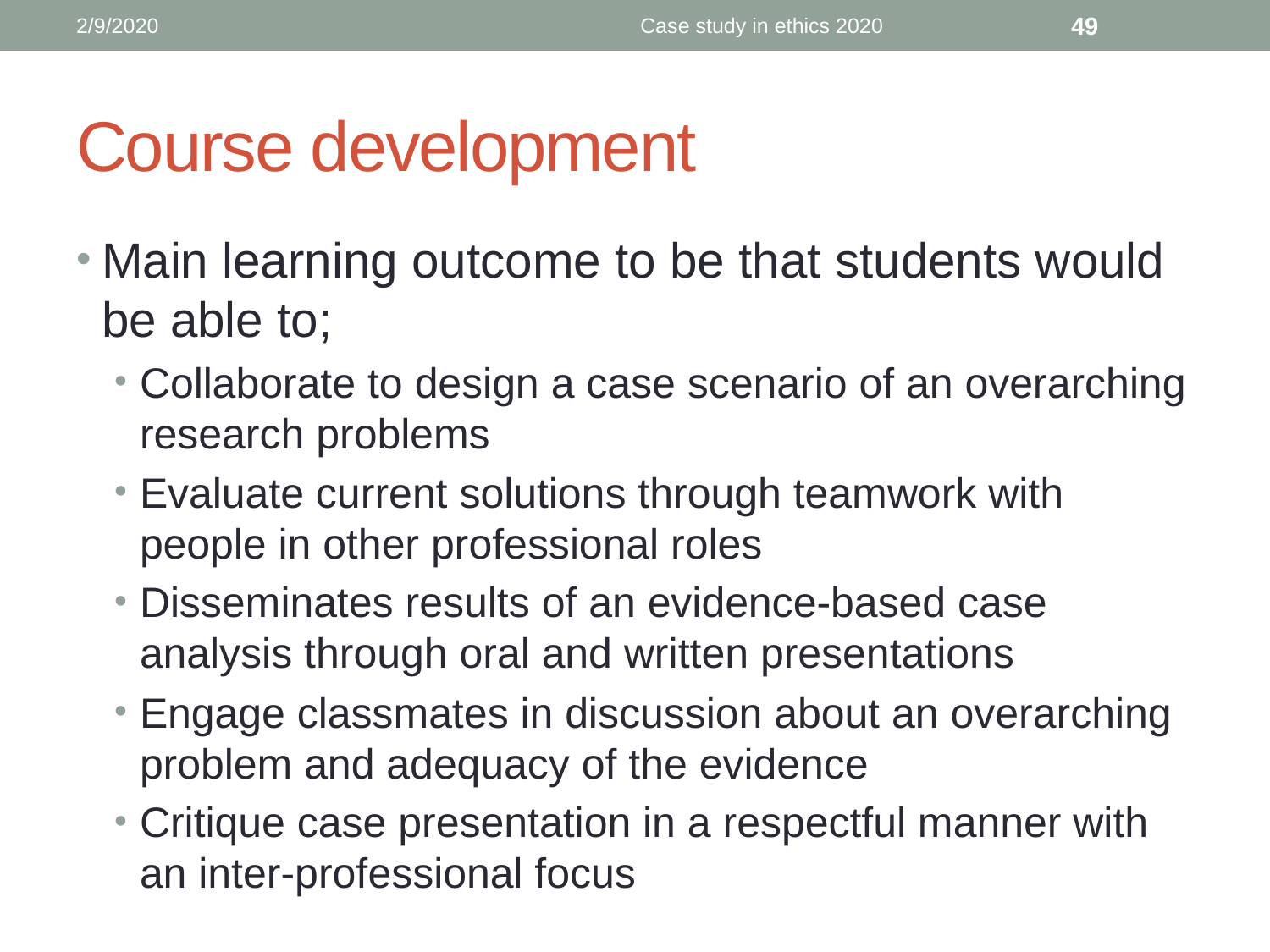

2/9/2020
Case study in ethics 2020
49
# Course development
Main learning outcome to be that students would be able to;
Collaborate to design a case scenario of an overarching research problems
Evaluate current solutions through teamwork with people in other professional roles
Disseminates results of an evidence-based case analysis through oral and written presentations
Engage classmates in discussion about an overarching problem and adequacy of the evidence
Critique case presentation in a respectful manner with an inter-professional focus